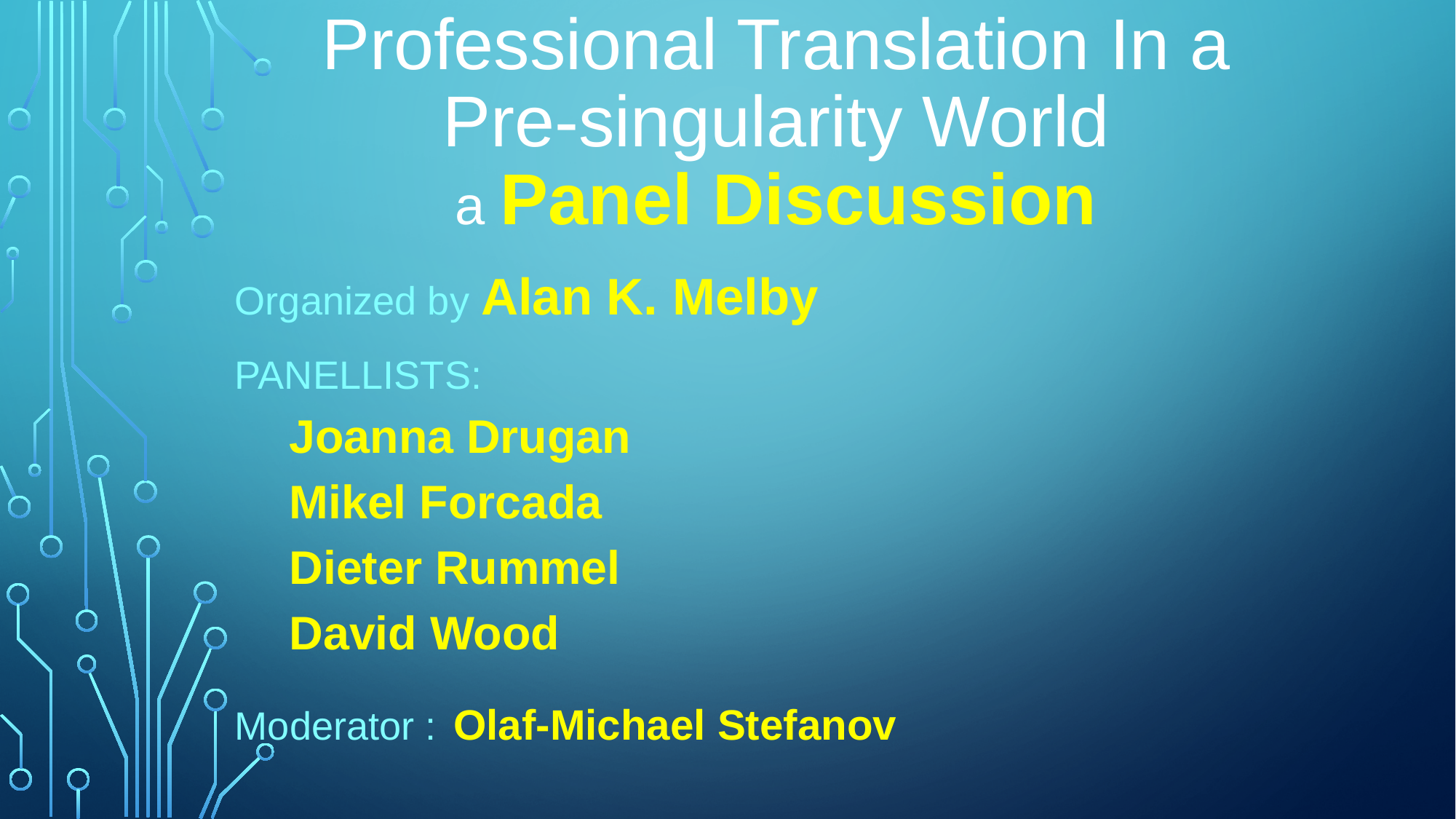

# Professional Translation In a Pre-singularity World a Panel Discussion
Organized by Alan K. Melby
PANELLISTS:
Joanna Drugan
Mikel Forcada
Dieter Rummel
David Wood

Moderator :  Olaf-Michael Stefanov